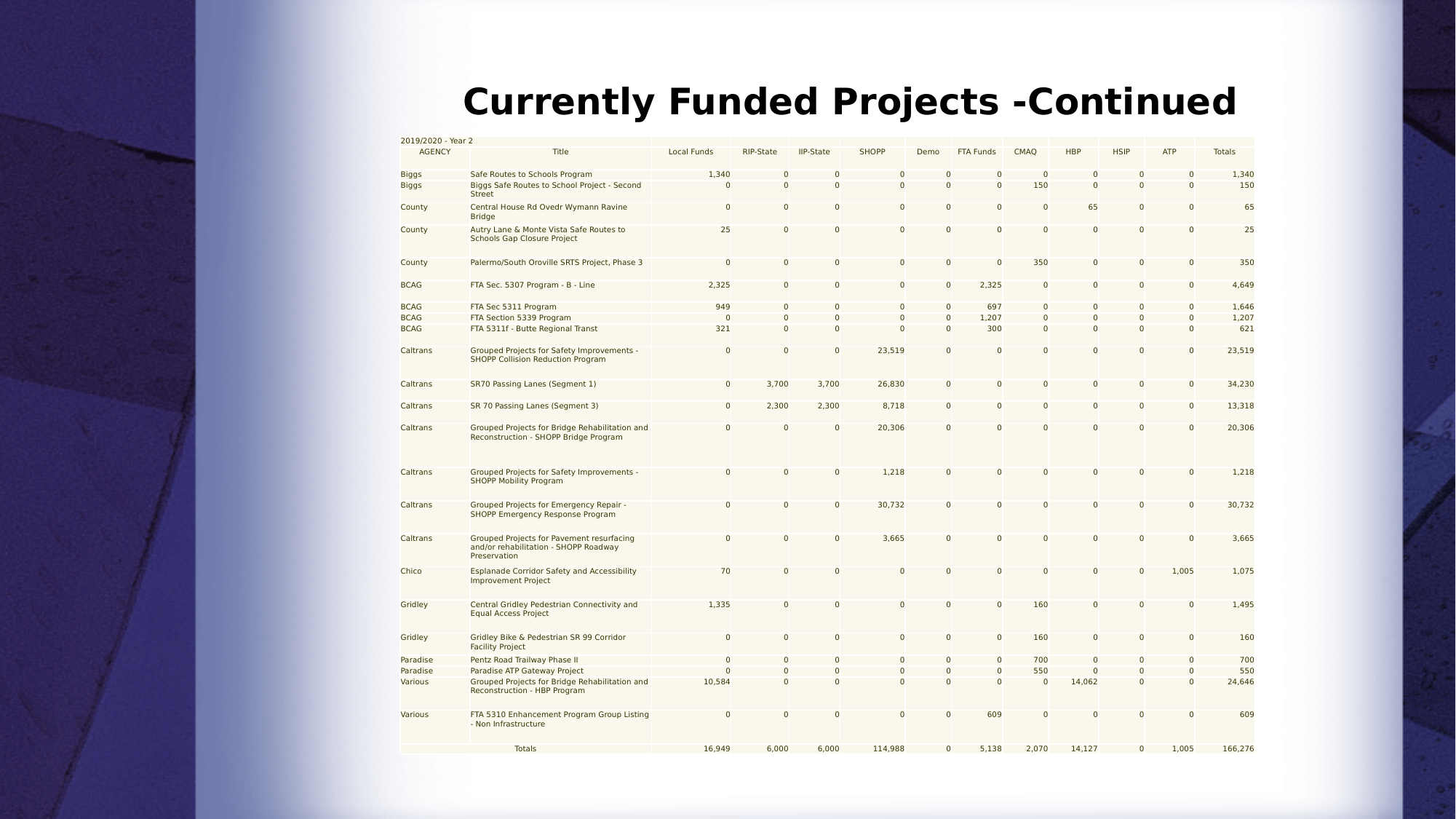

# Currently Funded Projects -Continued
| 2019/2020 - Year 2 |  |  |  |  |  |  |  |  |  |  |  |  |
| --- | --- | --- | --- | --- | --- | --- | --- | --- | --- | --- | --- | --- |
| AGENCY | Title | Local Funds | RIP-State | IIP-State | SHOPP | Demo | FTA Funds | CMAQ | HBP | HSIP | ATP | Totals |
| Biggs | Safe Routes to Schools Program | 1,340 | 0 | 0 | 0 | 0 | 0 | 0 | 0 | 0 | 0 | 1,340 |
| Biggs | Biggs Safe Routes to School Project - Second Street | 0 | 0 | 0 | 0 | 0 | 0 | 150 | 0 | 0 | 0 | 150 |
| County | Central House Rd Ovedr Wymann Ravine Bridge | 0 | 0 | 0 | 0 | 0 | 0 | 0 | 65 | 0 | 0 | 65 |
| County | Autry Lane & Monte Vista Safe Routes to Schools Gap Closure Project | 25 | 0 | 0 | 0 | 0 | 0 | 0 | 0 | 0 | 0 | 25 |
| County | Palermo/South Oroville SRTS Project, Phase 3 | 0 | 0 | 0 | 0 | 0 | 0 | 350 | 0 | 0 | 0 | 350 |
| BCAG | FTA Sec. 5307 Program - B - Line | 2,325 | 0 | 0 | 0 | 0 | 2,325 | 0 | 0 | 0 | 0 | 4,649 |
| BCAG | FTA Sec 5311 Program | 949 | 0 | 0 | 0 | 0 | 697 | 0 | 0 | 0 | 0 | 1,646 |
| BCAG | FTA Section 5339 Program | 0 | 0 | 0 | 0 | 0 | 1,207 | 0 | 0 | 0 | 0 | 1,207 |
| BCAG | FTA 5311f - Butte Regional Transt | 321 | 0 | 0 | 0 | 0 | 300 | 0 | 0 | 0 | 0 | 621 |
| Caltrans | Grouped Projects for Safety Improvements - SHOPP Collision Reduction Program | 0 | 0 | 0 | 23,519 | 0 | 0 | 0 | 0 | 0 | 0 | 23,519 |
| Caltrans | SR70 Passing Lanes (Segment 1) | 0 | 3,700 | 3,700 | 26,830 | 0 | 0 | 0 | 0 | 0 | 0 | 34,230 |
| Caltrans | SR 70 Passing Lanes (Segment 3) | 0 | 2,300 | 2,300 | 8,718 | 0 | 0 | 0 | 0 | 0 | 0 | 13,318 |
| Caltrans | Grouped Projects for Bridge Rehabilitation and Reconstruction - SHOPP Bridge Program | 0 | 0 | 0 | 20,306 | 0 | 0 | 0 | 0 | 0 | 0 | 20,306 |
| Caltrans | Grouped Projects for Safety Improvements - SHOPP Mobility Program | 0 | 0 | 0 | 1,218 | 0 | 0 | 0 | 0 | 0 | 0 | 1,218 |
| Caltrans | Grouped Projects for Emergency Repair - SHOPP Emergency Response Program | 0 | 0 | 0 | 30,732 | 0 | 0 | 0 | 0 | 0 | 0 | 30,732 |
| Caltrans | Grouped Projects for Pavement resurfacing and/or rehabilitation - SHOPP Roadway Preservation | 0 | 0 | 0 | 3,665 | 0 | 0 | 0 | 0 | 0 | 0 | 3,665 |
| Chico | Esplanade Corridor Safety and Accessibility Improvement Project | 70 | 0 | 0 | 0 | 0 | 0 | 0 | 0 | 0 | 1,005 | 1,075 |
| Gridley | Central Gridley Pedestrian Connectivity and Equal Access Project | 1,335 | 0 | 0 | 0 | 0 | 0 | 160 | 0 | 0 | 0 | 1,495 |
| Gridley | Gridley Bike & Pedestrian SR 99 Corridor Facility Project | 0 | 0 | 0 | 0 | 0 | 0 | 160 | 0 | 0 | 0 | 160 |
| Paradise | Pentz Road Trailway Phase II | 0 | 0 | 0 | 0 | 0 | 0 | 700 | 0 | 0 | 0 | 700 |
| Paradise | Paradise ATP Gateway Project | 0 | 0 | 0 | 0 | 0 | 0 | 550 | 0 | 0 | 0 | 550 |
| Various | Grouped Projects for Bridge Rehabilitation and Reconstruction - HBP Program | 10,584 | 0 | 0 | 0 | 0 | 0 | 0 | 14,062 | 0 | 0 | 24,646 |
| Various | FTA 5310 Enhancement Program Group Listing - Non Infrastructure | 0 | 0 | 0 | 0 | 0 | 609 | 0 | 0 | 0 | 0 | 609 |
| Totals |  | 16,949 | 6,000 | 6,000 | 114,988 | 0 | 5,138 | 2,070 | 14,127 | 0 | 1,005 | 166,276 |